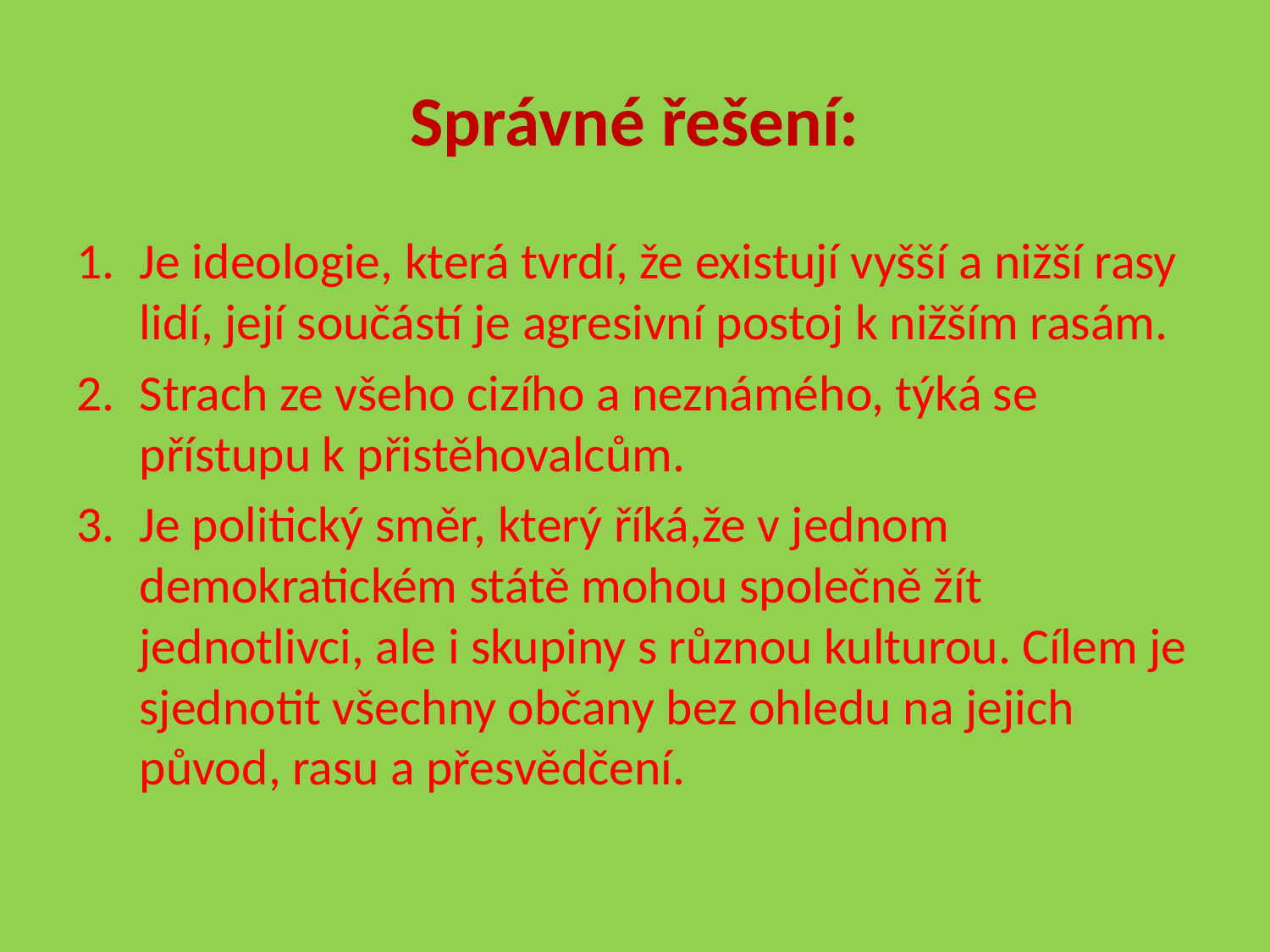

# Správné řešení:
Je ideologie, která tvrdí, že existují vyšší a nižší rasy lidí, její součástí je agresivní postoj k nižším rasám.
Strach ze všeho cizího a neznámého, týká se přístupu k přistěhovalcům.
Je politický směr, který říká,že v jednom demokratickém státě mohou společně žít jednotlivci, ale i skupiny s různou kulturou. Cílem je sjednotit všechny občany bez ohledu na jejich  původ, rasu a přesvědčení.